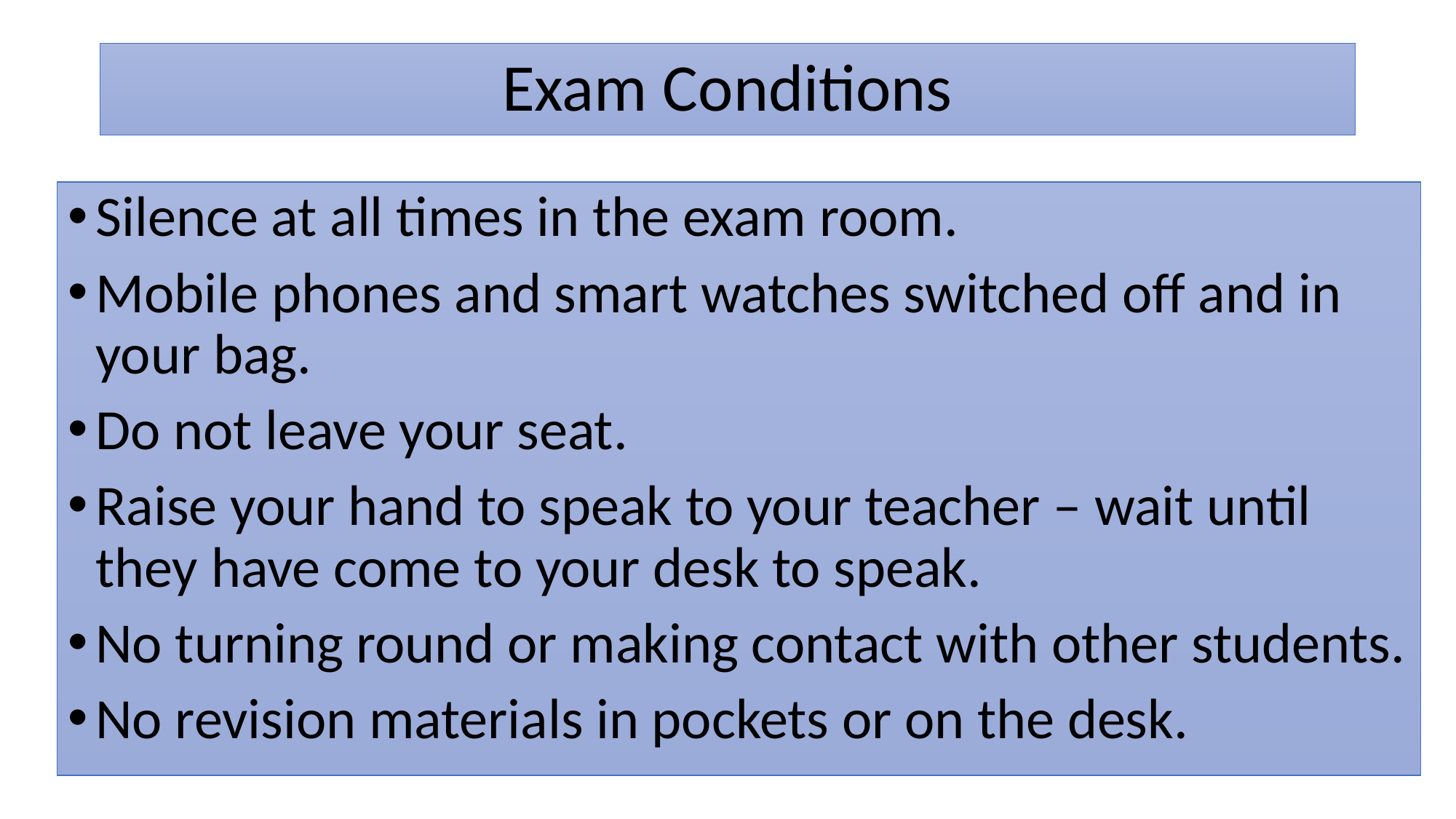

# Exam Conditions
Silence at all times in the exam room.
Mobile phones and smart watches switched off and in your bag.
Do not leave your seat.
Raise your hand to speak to your teacher – wait until they have come to your desk to speak.
No turning round or making contact with other students.
No revision materials in pockets or on the desk.